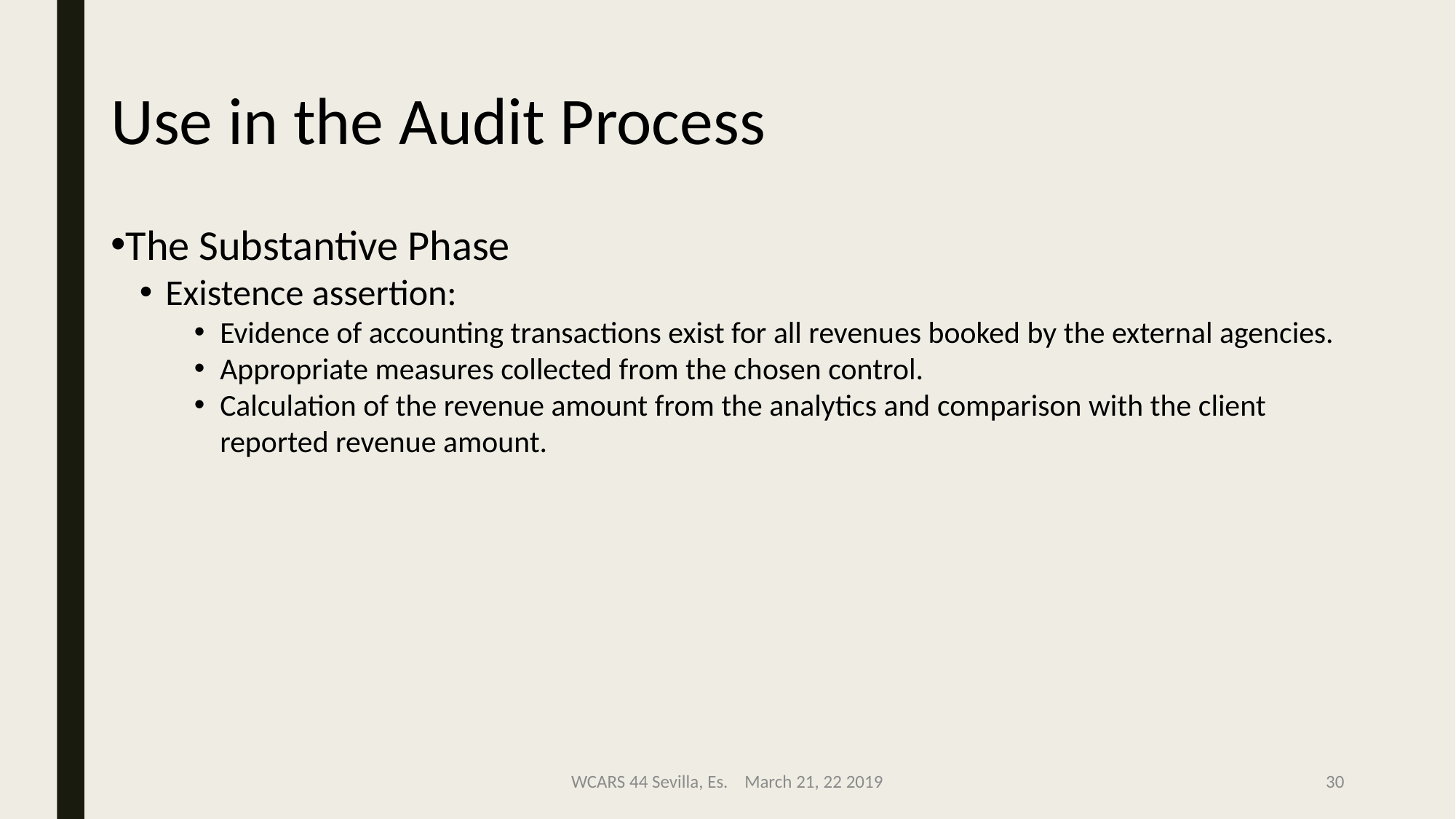

Use in the Audit Process
The Substantive Phase
Existence assertion:
Evidence of accounting transactions exist for all revenues booked by the external agencies.
Appropriate measures collected from the chosen control.
Calculation of the revenue amount from the analytics and comparison with the client reported revenue amount.
WCARS 44 Sevilla, Es.    March 21, 22 2019
30